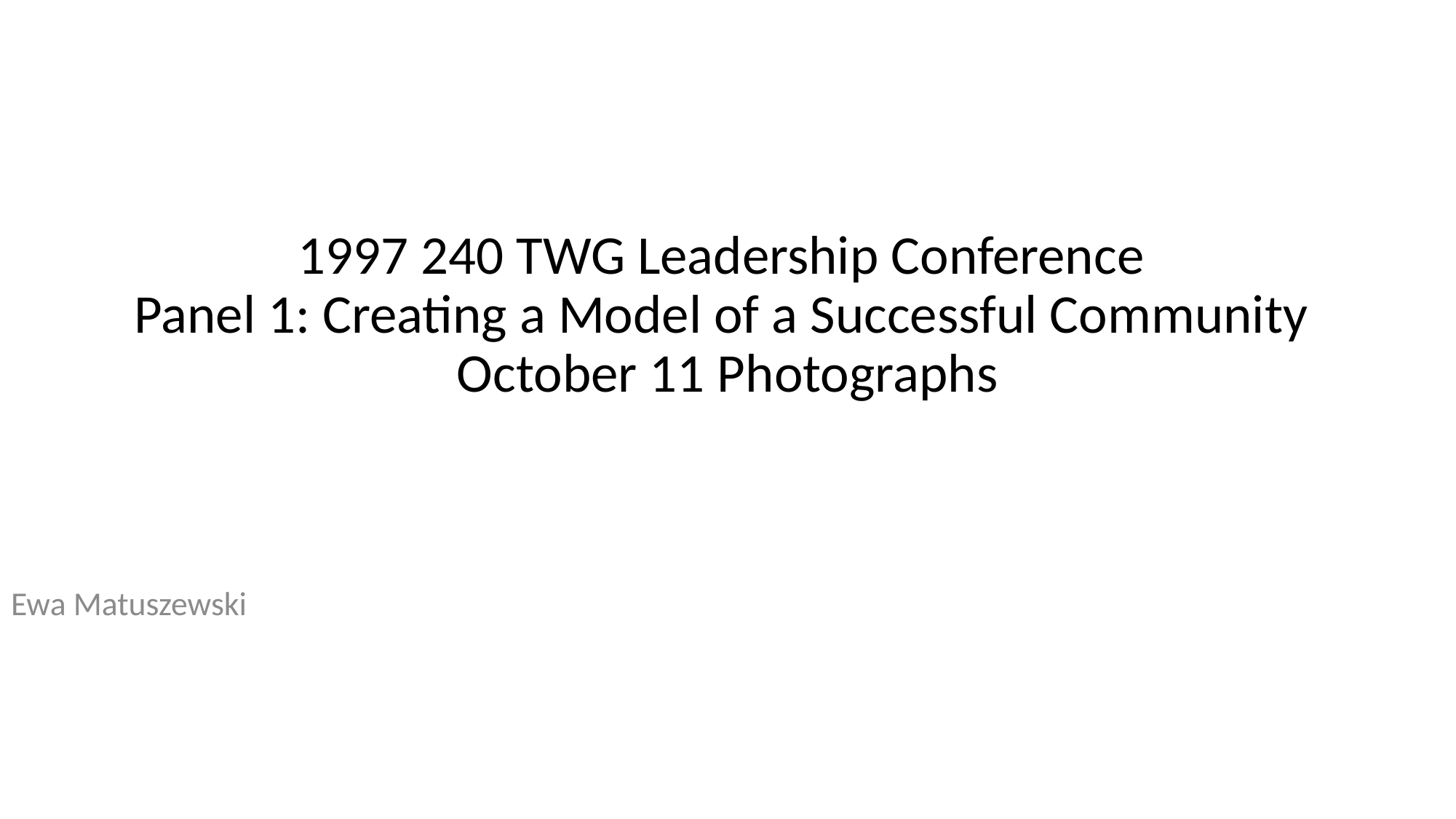

# 1997 240 TWG Leadership Conference Panel 1: Creating a Model of a Successful Community October 11 Photographs
Ewa Matuszewski